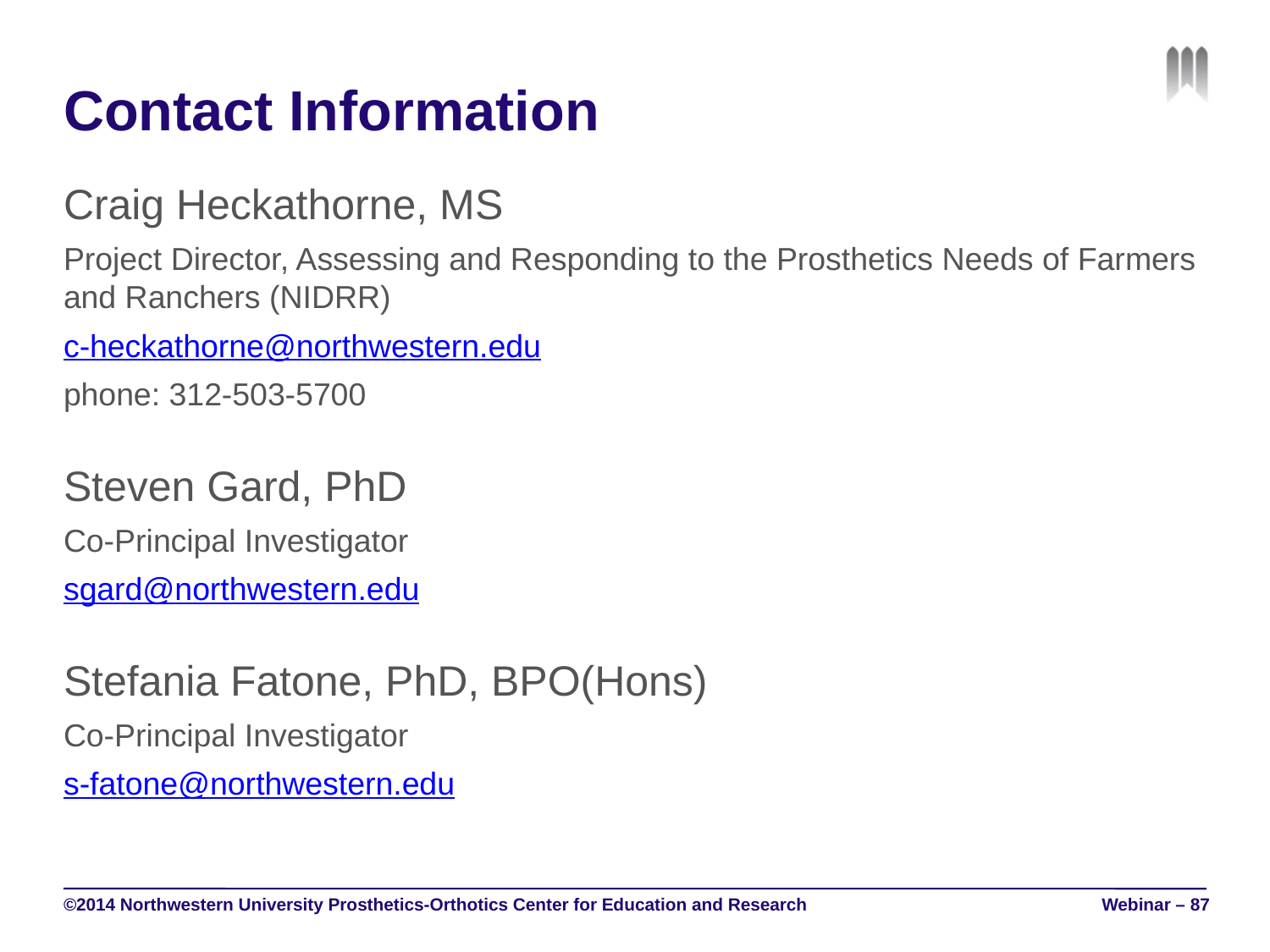

# Contact Information
Craig Heckathorne, MS
Project Director, Assessing and Responding to the Prosthetics Needs of Farmers and Ranchers (NIDRR)
c-heckathorne@northwestern.edu
phone: 312-503-5700

Steven Gard, PhD
Co-Principal Investigator
sgard@northwestern.edu

Stefania Fatone, PhD, BPO(Hons)
Co-Principal Investigator
s-fatone@northwestern.edu

©2014 Northwestern University Prosthetics-Orthotics Center for Education and Research
Webinar – 87